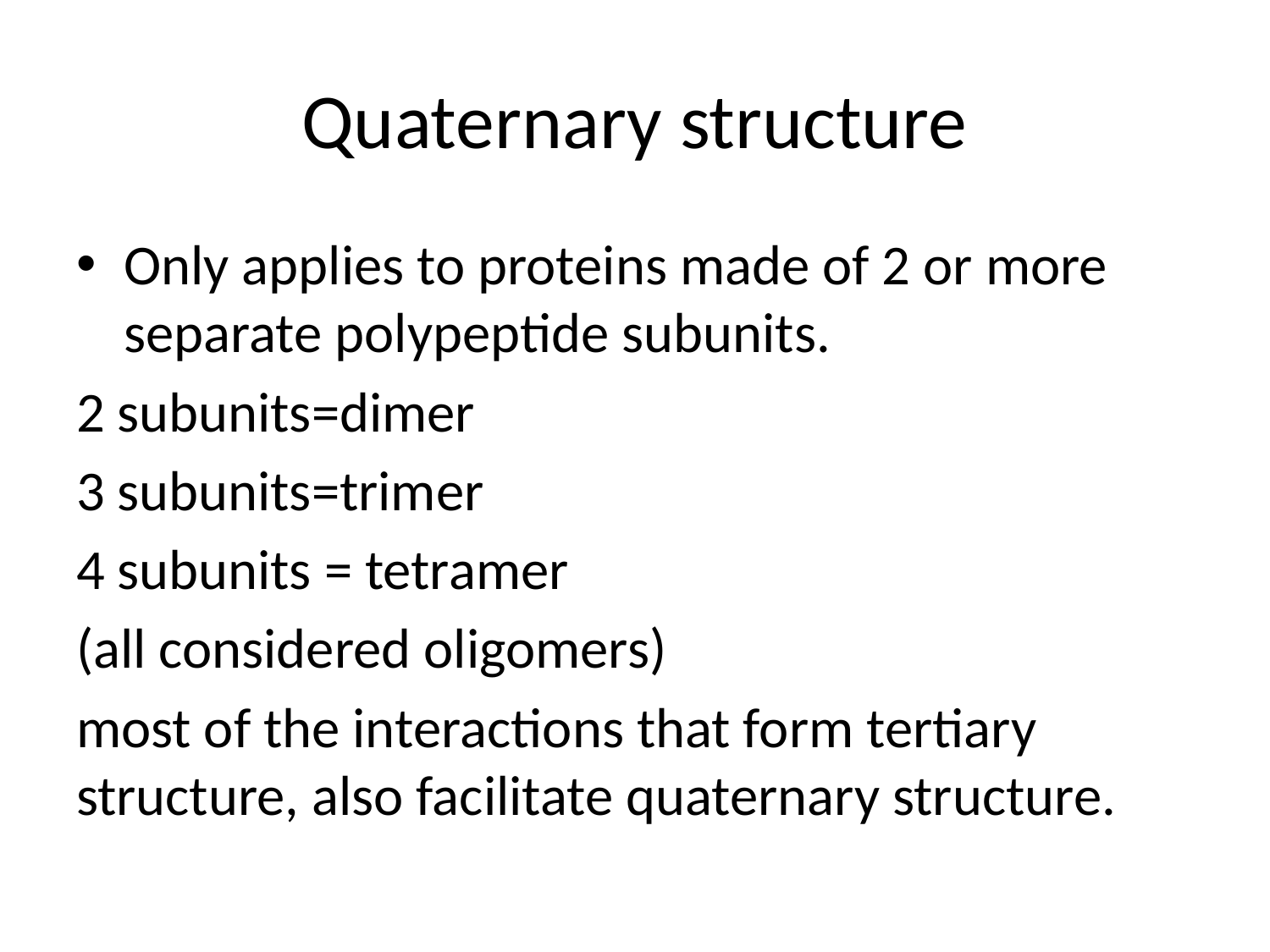

# Quaternary structure
Only applies to proteins made of 2 or more separate polypeptide subunits.
2 subunits=dimer
3 subunits=trimer
4 subunits = tetramer
(all considered oligomers)
most of the interactions that form tertiary structure, also facilitate quaternary structure.